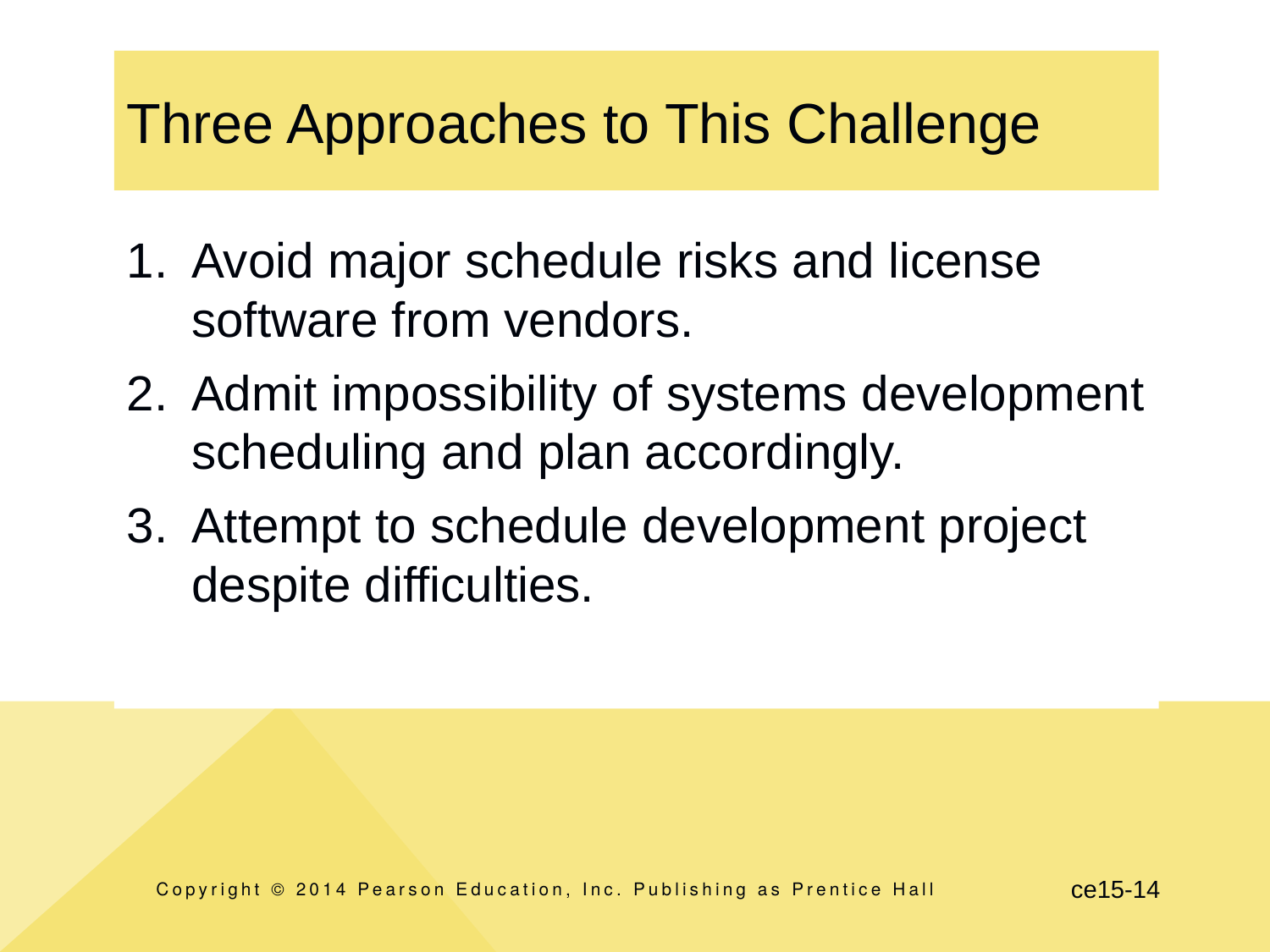

# Three Approaches to This Challenge
Avoid major schedule risks and license software from vendors.
Admit impossibility of systems development scheduling and plan accordingly.
Attempt to schedule development project despite difficulties.
Copyright © 2014 Pearson Education, Inc. Publishing as Prentice Hall